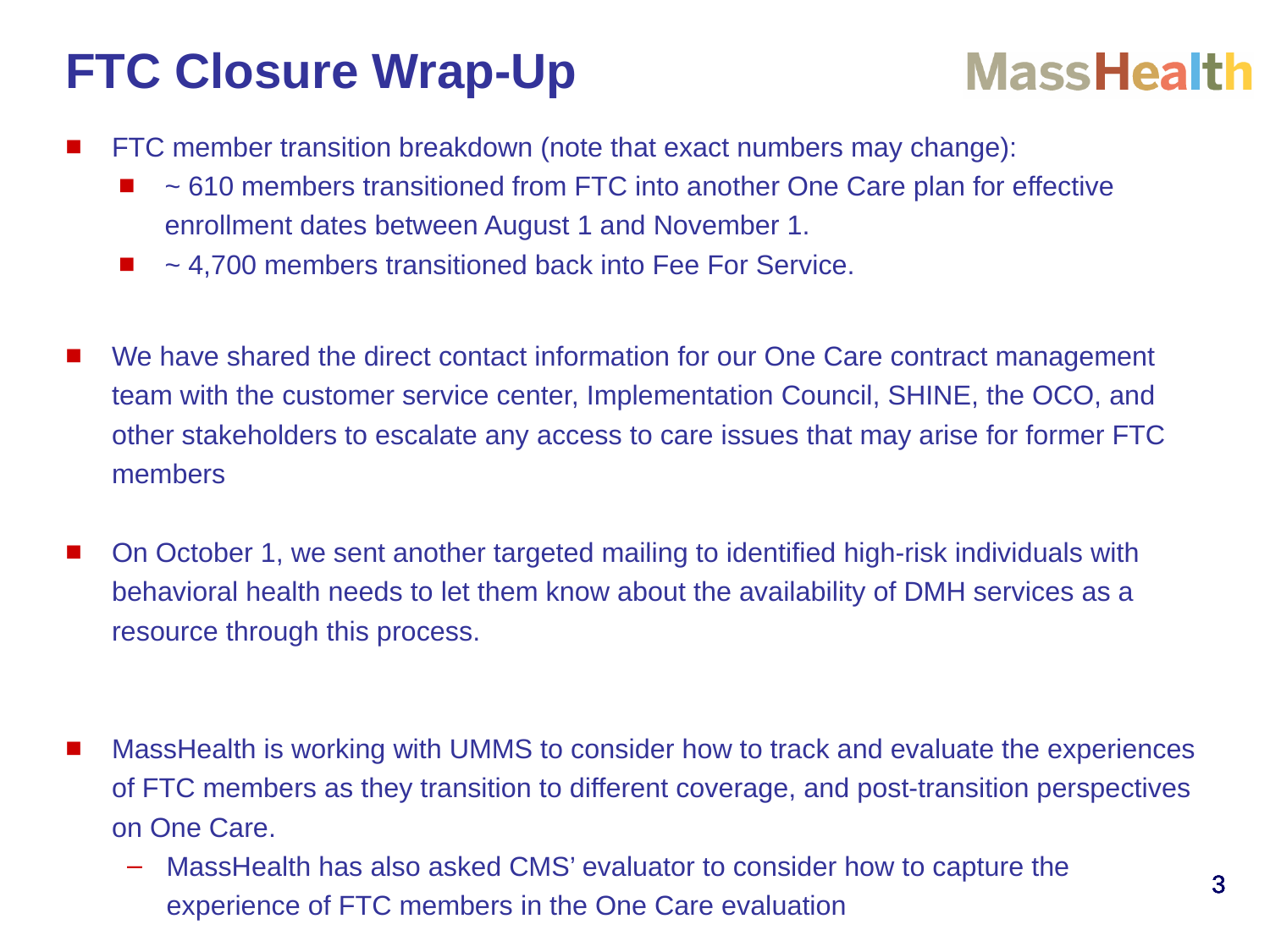

# FTC Closure Wrap-Up
FTC member transition breakdown (note that exact numbers may change):
~ 610 members transitioned from FTC into another One Care plan for effective enrollment dates between August 1 and November 1.
~ 4,700 members transitioned back into Fee For Service.

We have shared the direct contact information for our One Care contract management team with the customer service center, Implementation Council, SHINE, the OCO, and other stakeholders to escalate any access to care issues that may arise for former FTC members

On October 1, we sent another targeted mailing to identified high-risk individuals with behavioral health needs to let them know about the availability of DMH services as a resource through this process.

MassHealth is working with UMMS to consider how to track and evaluate the experiences of FTC members as they transition to different coverage, and post-transition perspectives on One Care.
MassHealth has also asked CMS’ evaluator to consider how to capture the experience of FTC members in the One Care evaluation

3
3
3
3
3